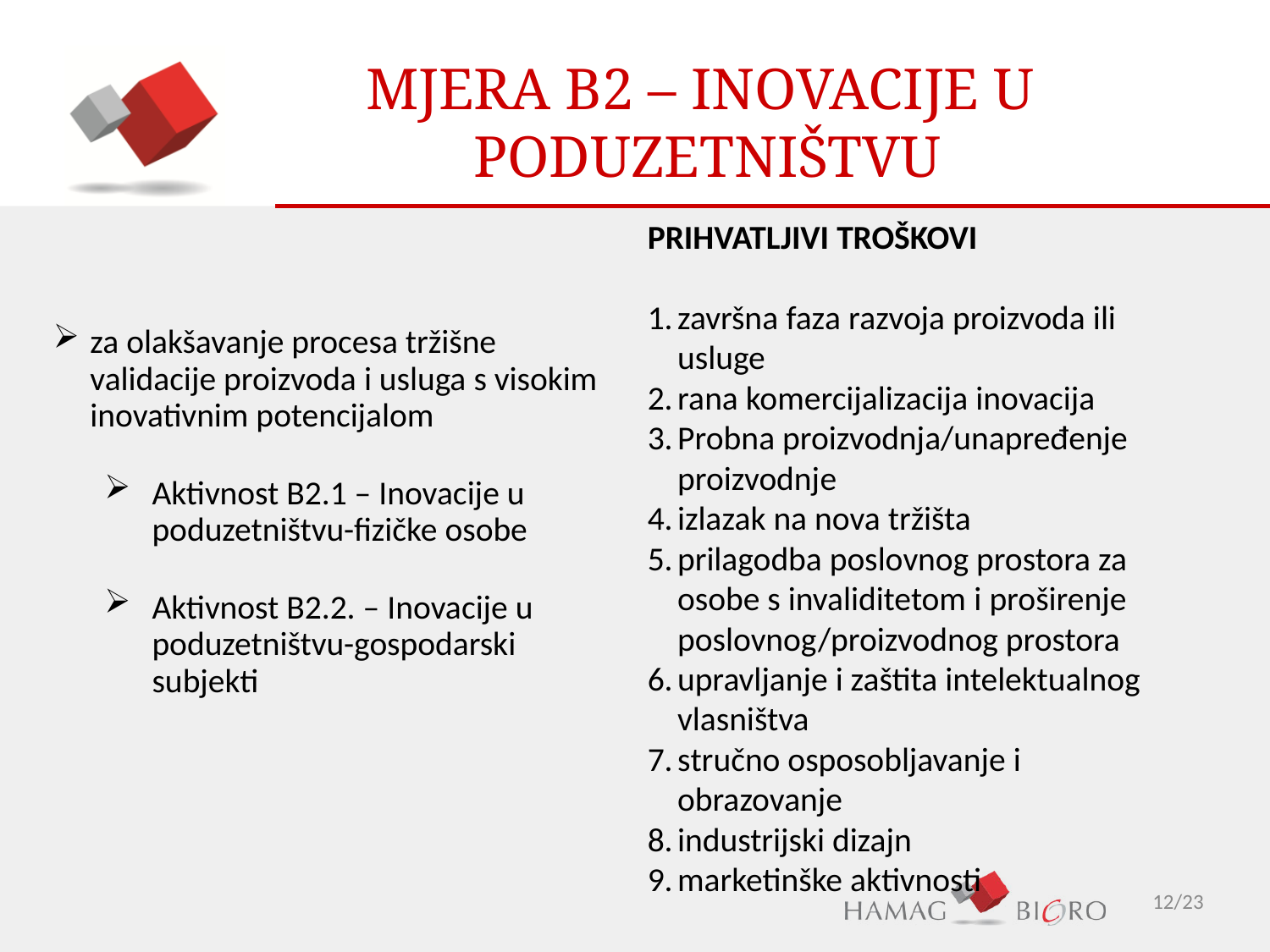

MJERA B2 – INOVACIJE U
PODUZETNIŠTVU
PRIHVATLJIVI TROŠKOVI

završna faza razvoja proizvoda ili usluge
rana komercijalizacija inovacija
Probna proizvodnja/unapređenje proizvodnje
izlazak na nova tržišta
prilagodba poslovnog prostora za osobe s invaliditetom i proširenje poslovnog/proizvodnog prostora
upravljanje i zaštita intelektualnog vlasništva
stručno osposobljavanje i obrazovanje
industrijski dizajn
marketinške aktivnosti

za olakšavanje procesa tržišne validacije proizvoda i usluga s visokim inovativnim potencijalom

Aktivnost B2.1 – Inovacije u poduzetništvu-fizičke osobe

Aktivnost B2.2. – Inovacije u poduzetništvu-gospodarski subjekti